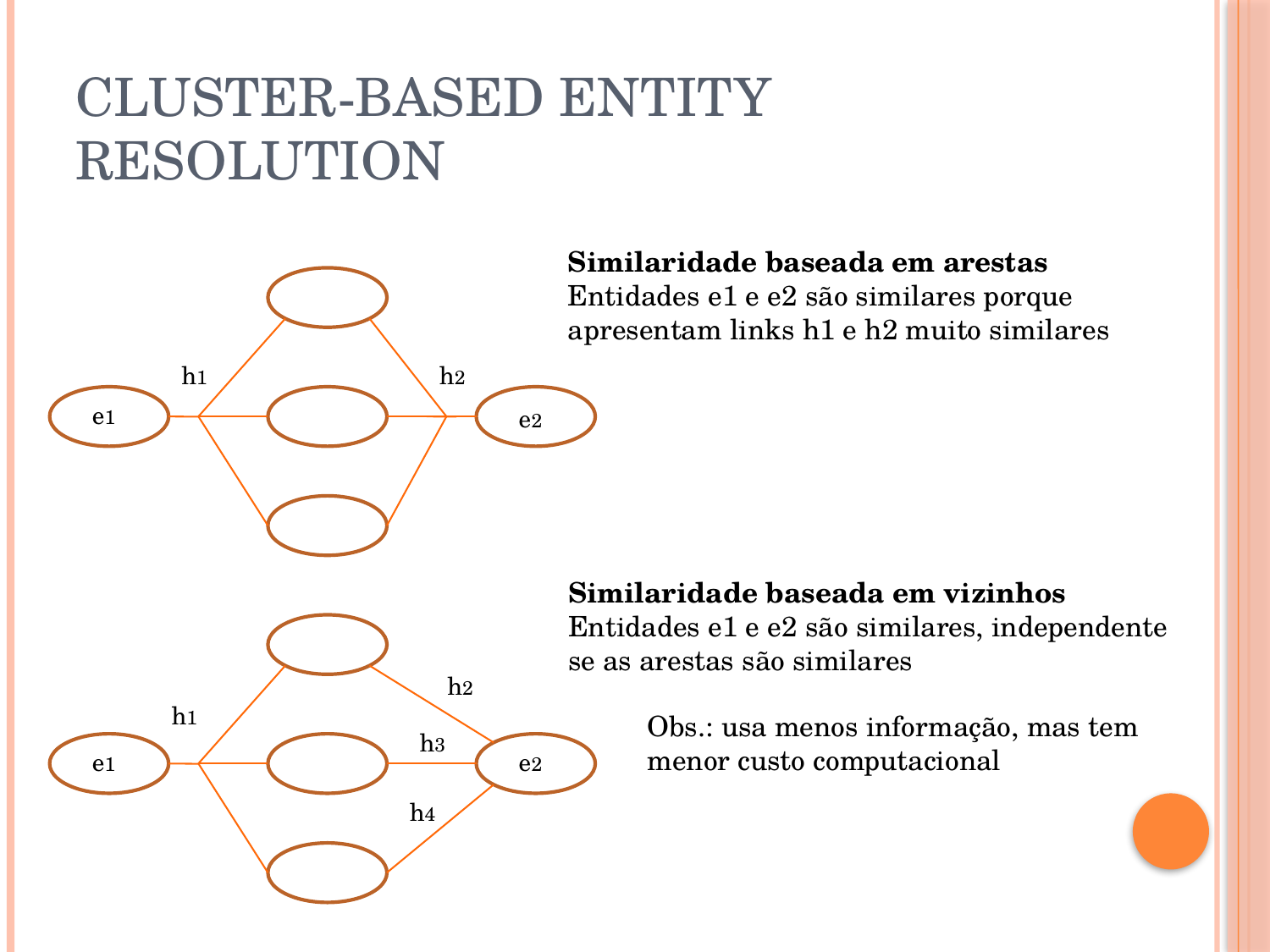

# Cluster-Based Entity Resolution
Similaridade baseada em arestas
Entidades e1 e e2 são similares porque apresentam links h1 e h2 muito similares

h1
h2

e1
e2

Similaridade baseada em vizinhos
Entidades e1 e e2 são similares, independente se as arestas são similares

h2
h1
Obs.: usa menos informação, mas tem menor custo computacional
h3

e1
e2
h4